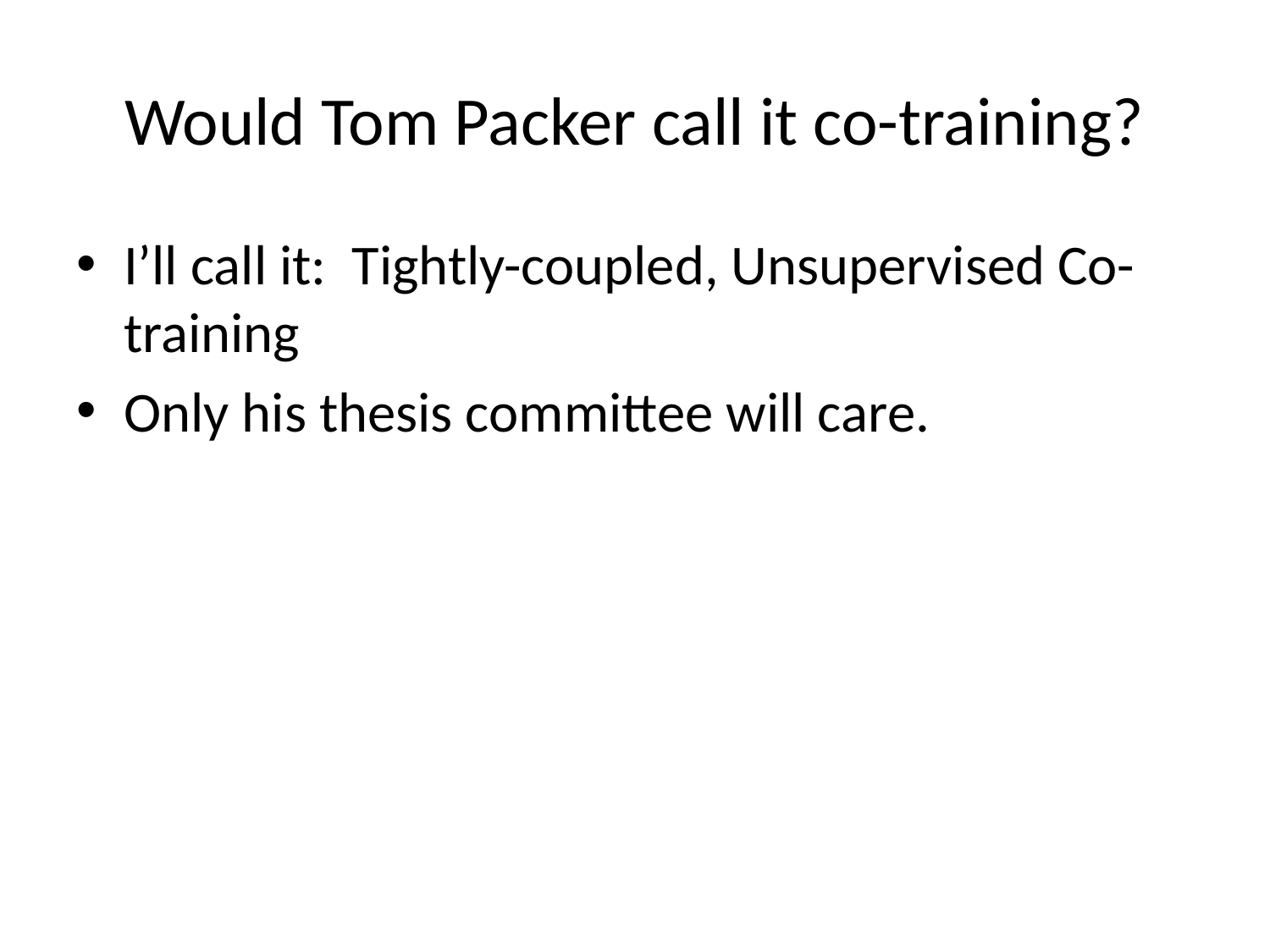

# Would Tom Packer call it co-training?
I’ll call it:  Tightly-coupled, Unsupervised Co-training
Only his thesis committee will care.